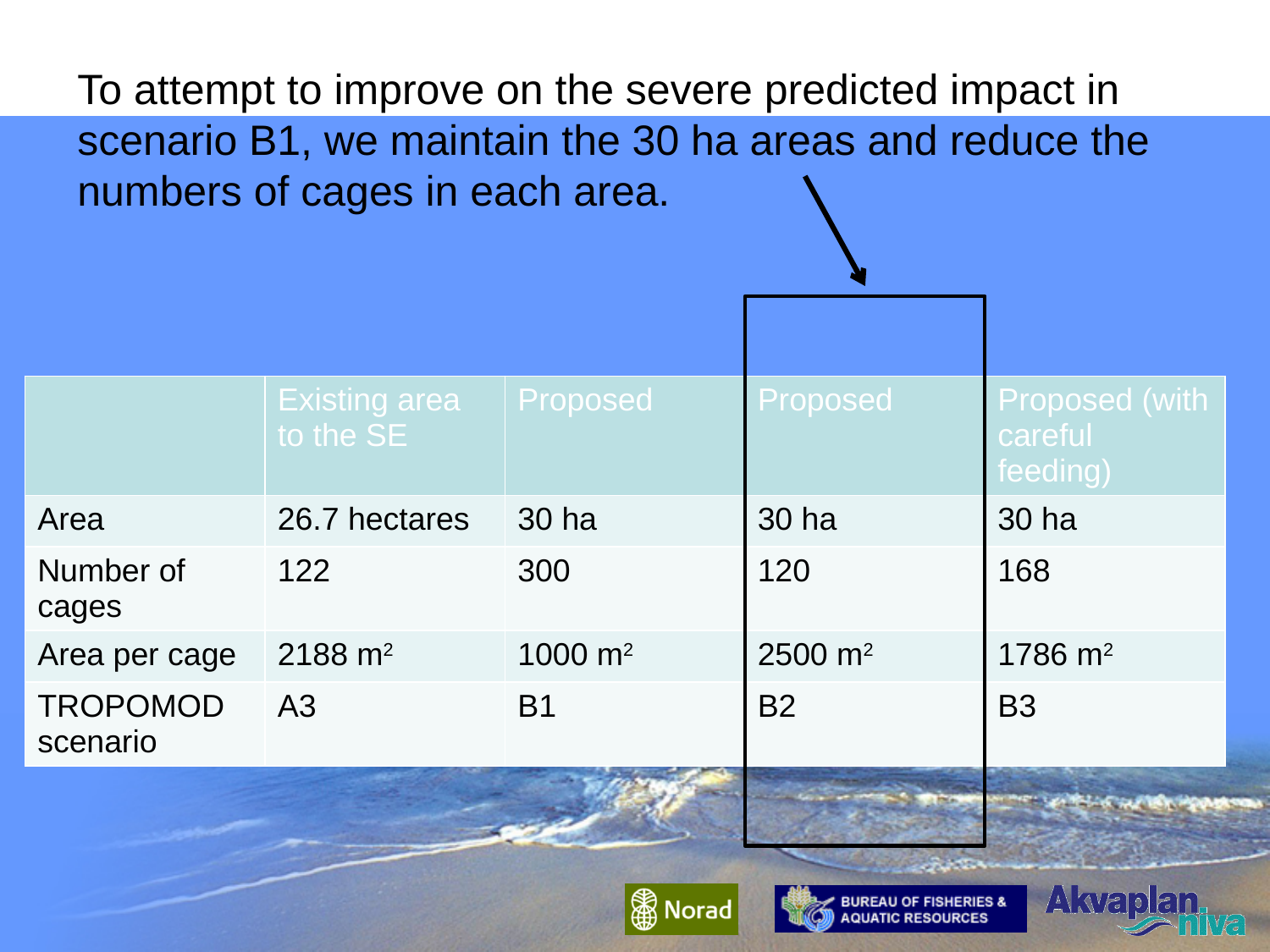

To attempt to improve on the severe predicted impact in scenario B1, we maintain the 30 ha areas and reduce the numbers of cages in each area.

|  | Existing area to the SE | Proposed | Proposed | Proposed (with careful feeding) |
| --- | --- | --- | --- | --- |
| Area | 26.7 hectares | 30 ha | 30 ha | 30 ha |
| Number of cages | 122 | 300 | 120 | 168 |
| Area per cage | 2188 m2 | 1000 m2 | 2500 m2 | 1786 m2 |
| TROPOMOD scenario | A3 | B1 | B2 | B3 |